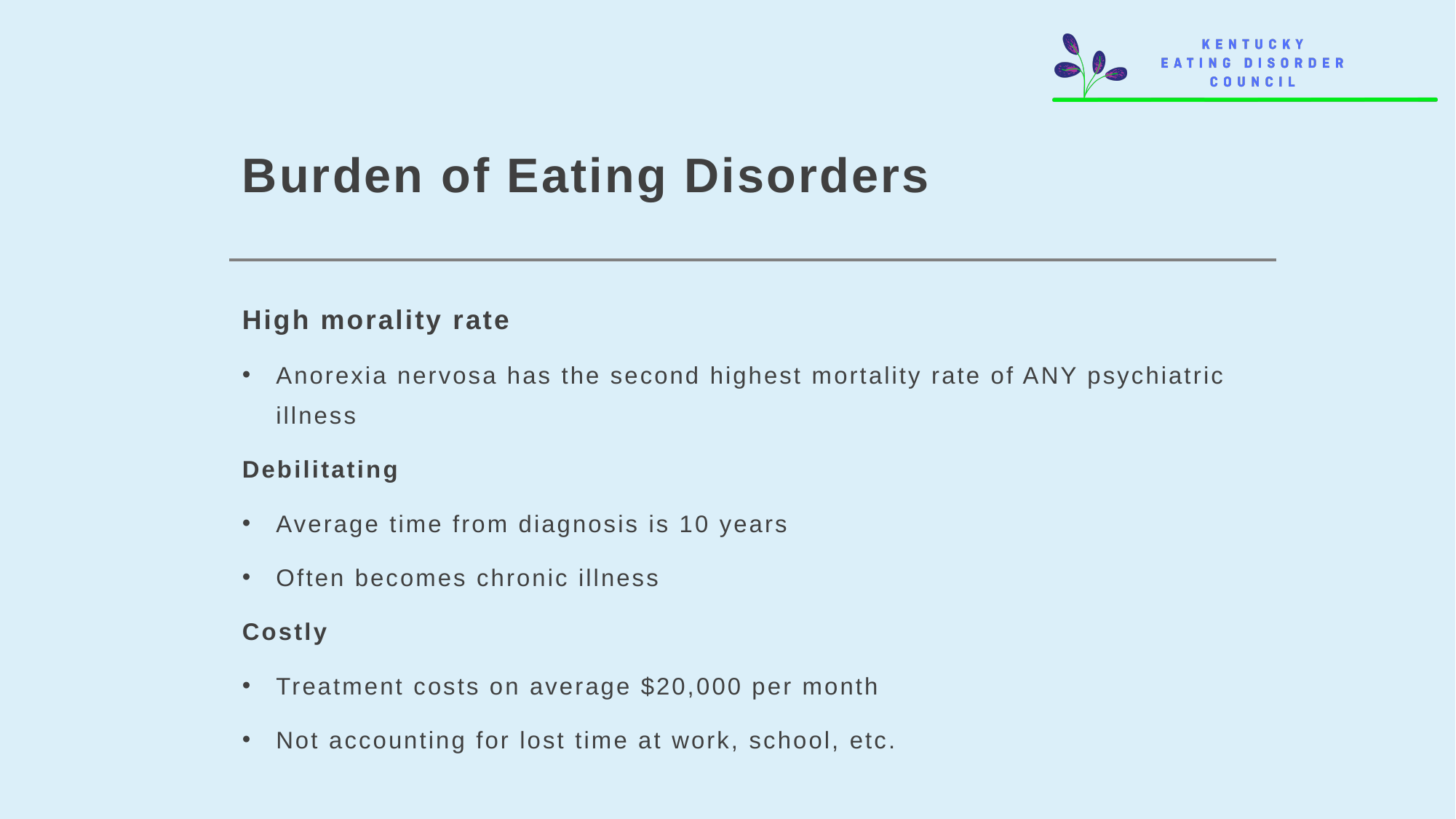

# Burden of Eating Disorders
High morality rate
Anorexia nervosa has the second highest mortality rate of ANY psychiatric illness
Debilitating
Average time from diagnosis is 10 years
Often becomes chronic illness
Costly
Treatment costs on average $20,000 per month
Not accounting for lost time at work, school, etc.